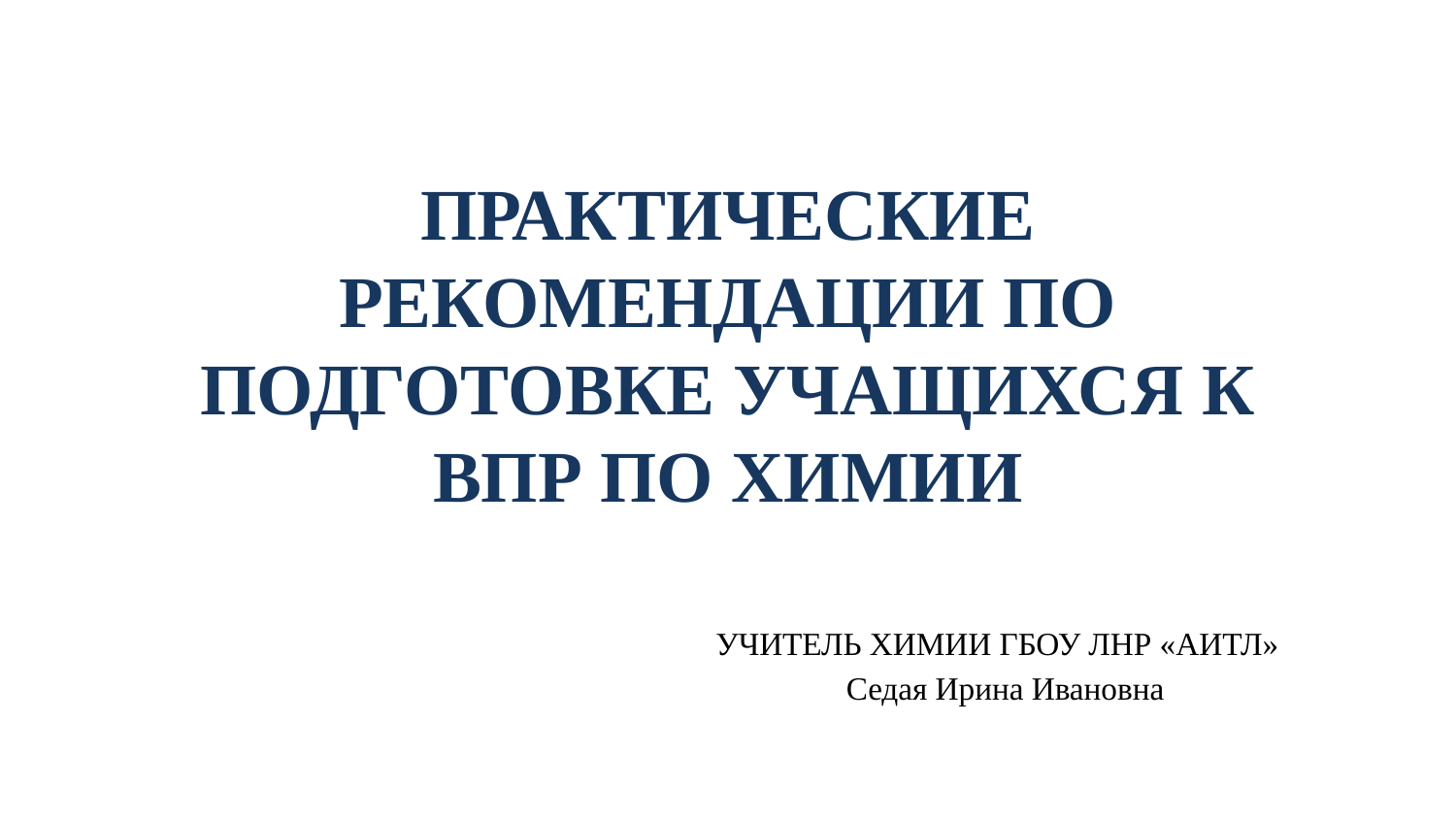

# ПРАКТИЧЕСКИЕ РЕКОМЕНДАЦИИ ПО ПОДГОТОВКЕ УЧАЩИХСЯ К ВПР ПО ХИМИИ
УЧИТЕЛЬ ХИМИИ ГБОУ ЛНР «АИТЛ»
  Седая Ирина Ивановна